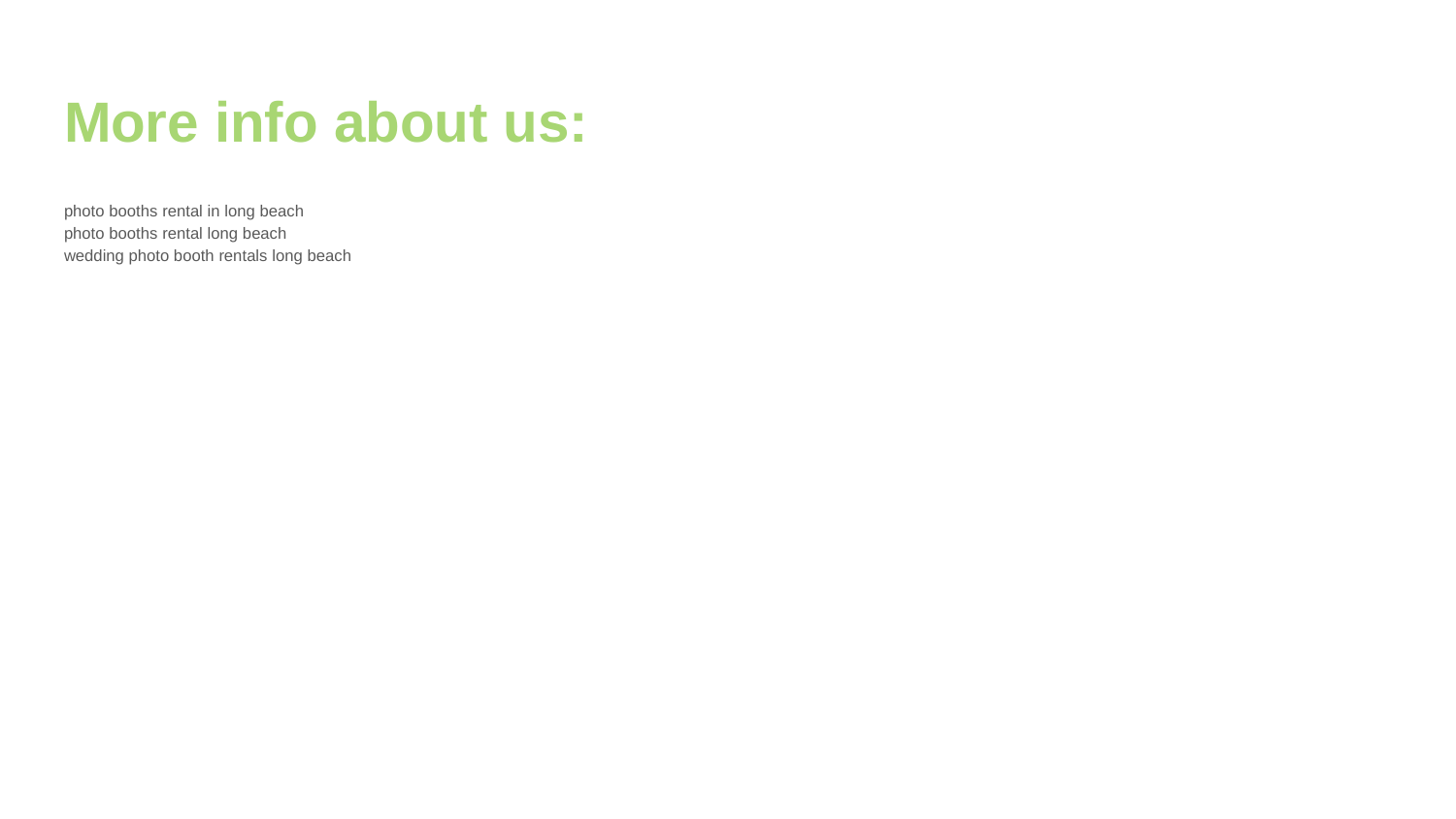

# More info about us:
photo booths rental in long beach
photo booths rental long beach
wedding photo booth rentals long beach